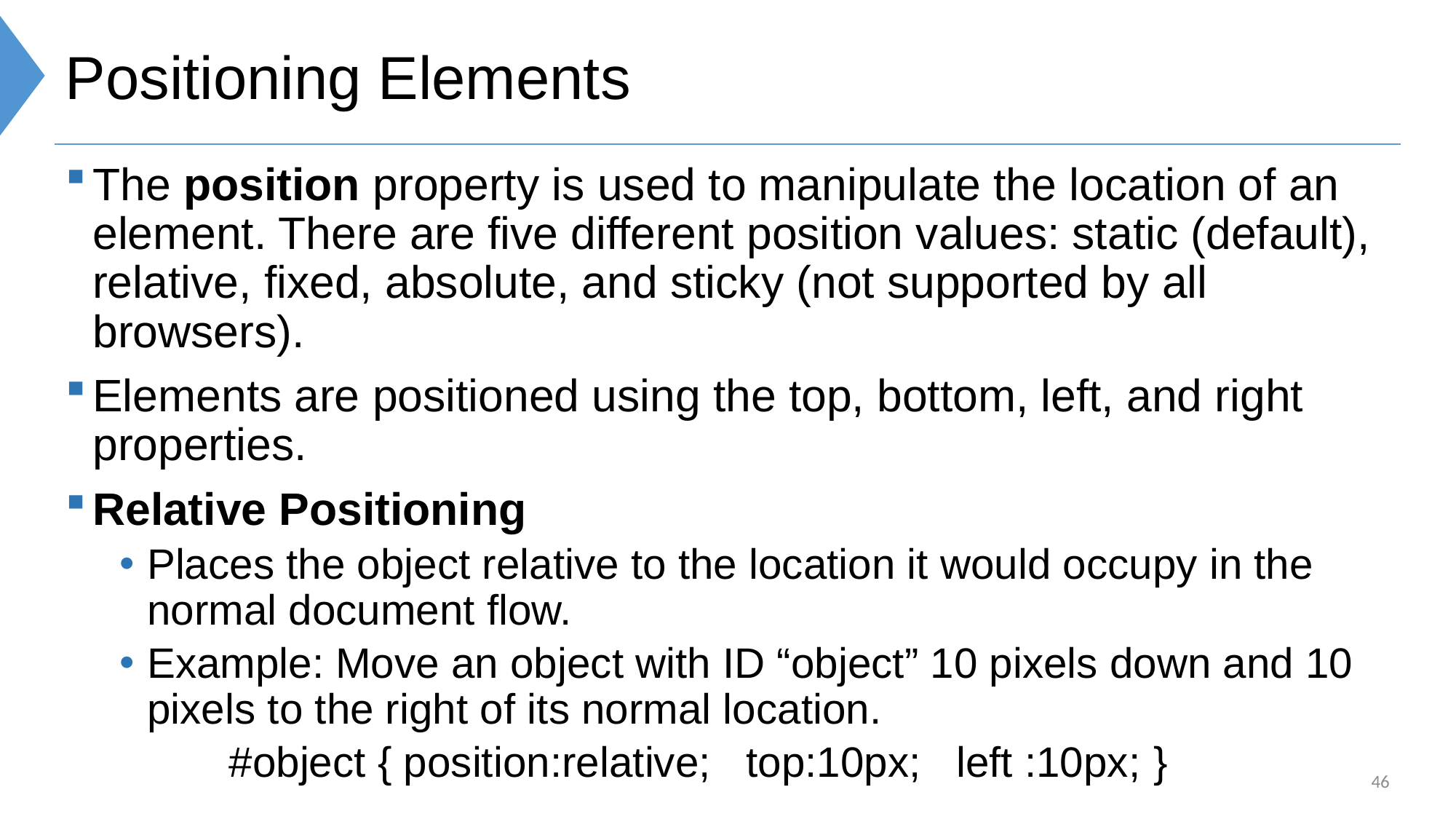

# Positioning Elements
The position property is used to manipulate the location of an element. There are five different position values: static (default), relative, fixed, absolute, and sticky (not supported by all browsers).
Elements are positioned using the top, bottom, left, and right properties.
Relative Positioning
Places the object relative to the location it would occupy in the normal document flow.
Example: Move an object with ID “object” 10 pixels down and 10 pixels to the right of its normal location.
	#object { position:relative;   top:10px;   left :10px; }
46